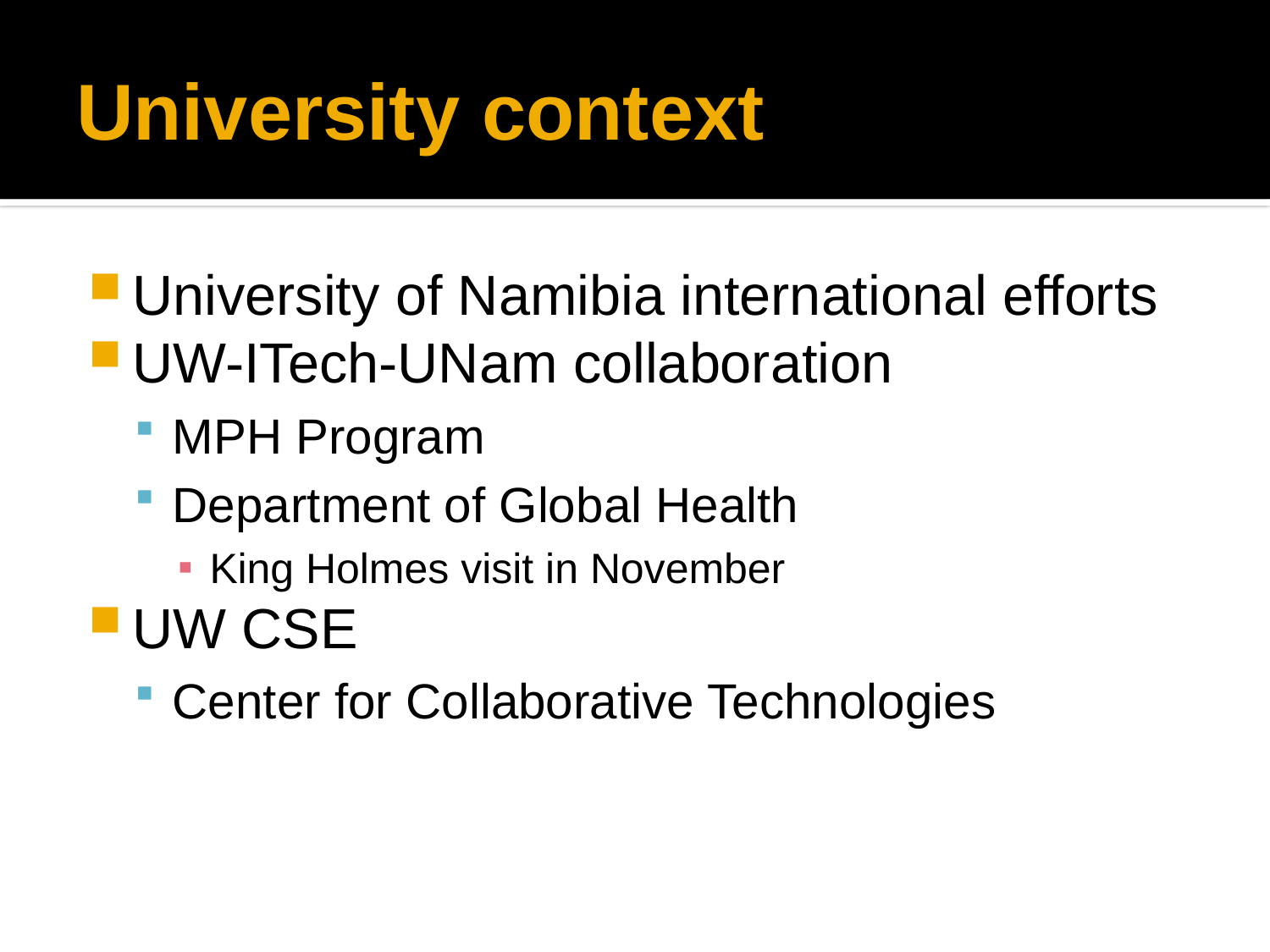

# University context
University of Namibia international efforts
UW-ITech-UNam collaboration
MPH Program
Department of Global Health
King Holmes visit in November
UW CSE
Center for Collaborative Technologies